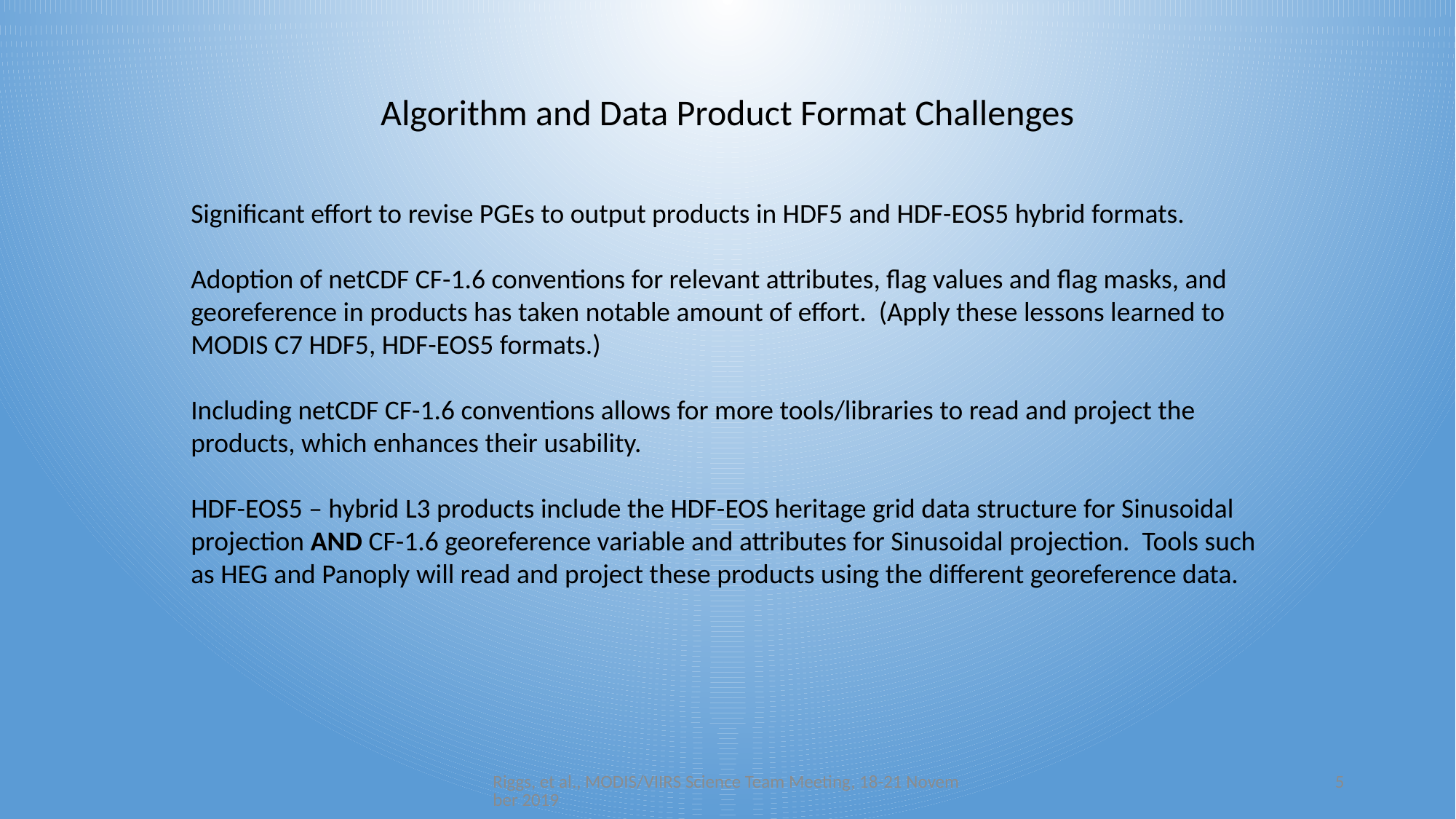

Algorithm and Data Product Format Challenges
Significant effort to revise PGEs to output products in HDF5 and HDF-EOS5 hybrid formats.

Adoption of netCDF CF-1.6 conventions for relevant attributes, flag values and flag masks, and georeference in products has taken notable amount of effort.  (Apply these lessons learned to MODIS C7 HDF5, HDF-EOS5 formats.)

Including netCDF CF-1.6 conventions allows for more tools/libraries to read and project the products, which enhances their usability.

HDF-EOS5 – hybrid L3 products include the HDF-EOS heritage grid data structure for Sinusoidal projection AND CF-1.6 georeference variable and attributes for Sinusoidal projection.  Tools such as HEG and Panoply will read and project these products using the different georeference data.

Riggs, et al., MODIS/VIIRS Science Team Meeting, 18-21 November 2019
5